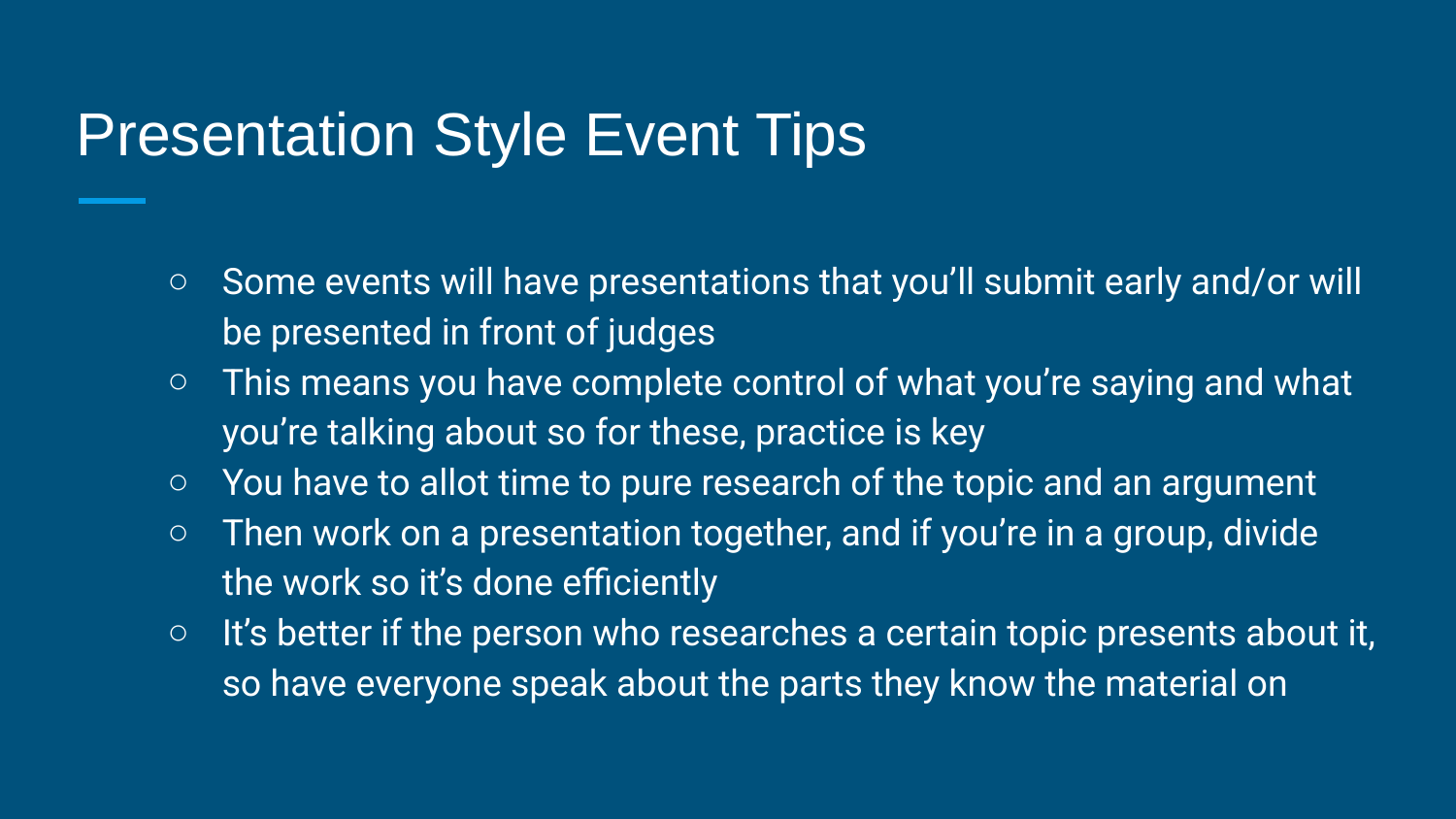

# Presentation Style Event Tips
Some events will have presentations that you’ll submit early and/or will be presented in front of judges
This means you have complete control of what you’re saying and what you’re talking about so for these, practice is key
You have to allot time to pure research of the topic and an argument
Then work on a presentation together, and if you’re in a group, divide the work so it’s done efficiently
It’s better if the person who researches a certain topic presents about it, so have everyone speak about the parts they know the material on